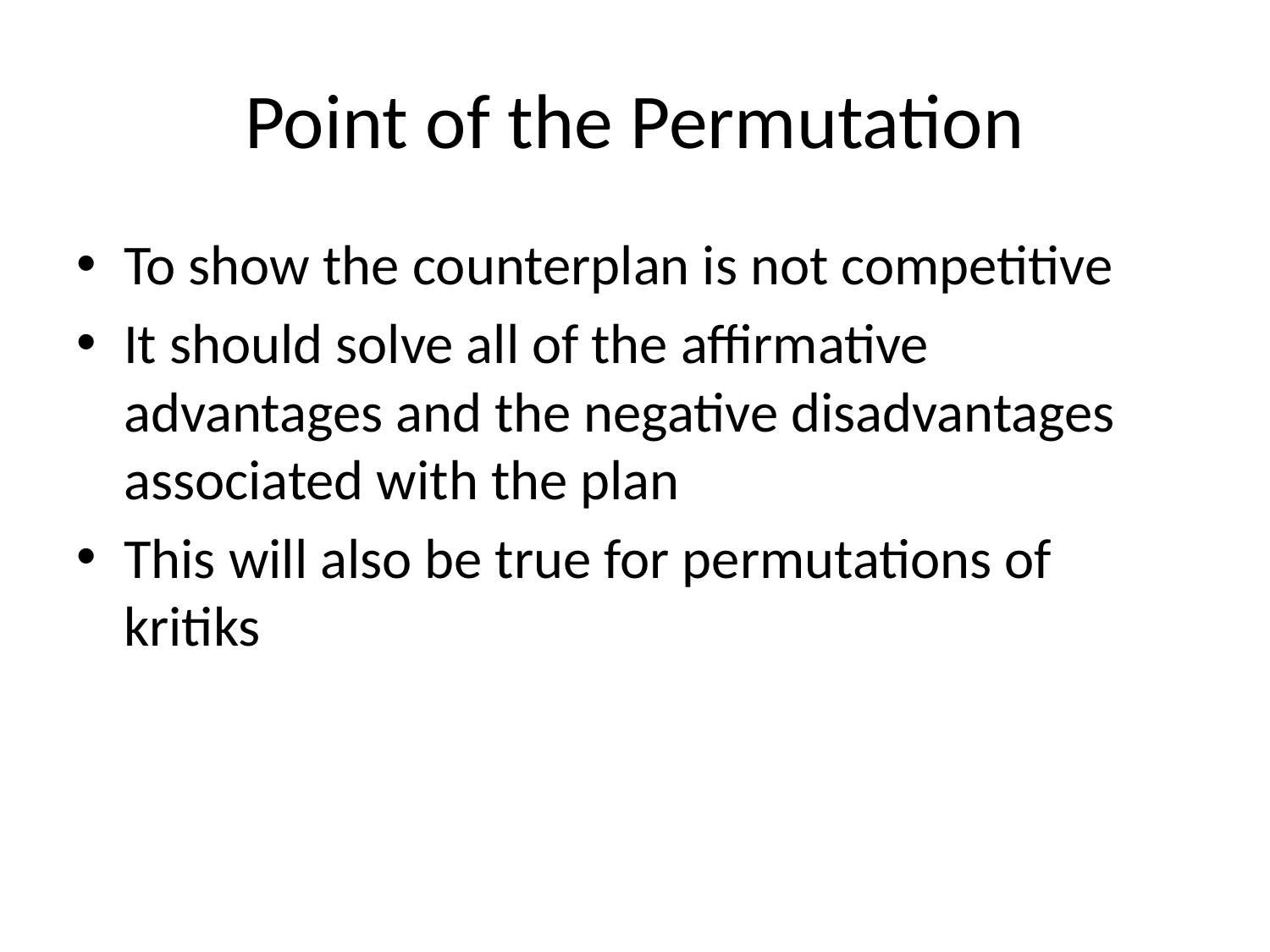

# Point of the Permutation
To show the counterplan is not competitive
It should solve all of the affirmative advantages and the negative disadvantages associated with the plan
This will also be true for permutations of kritiks